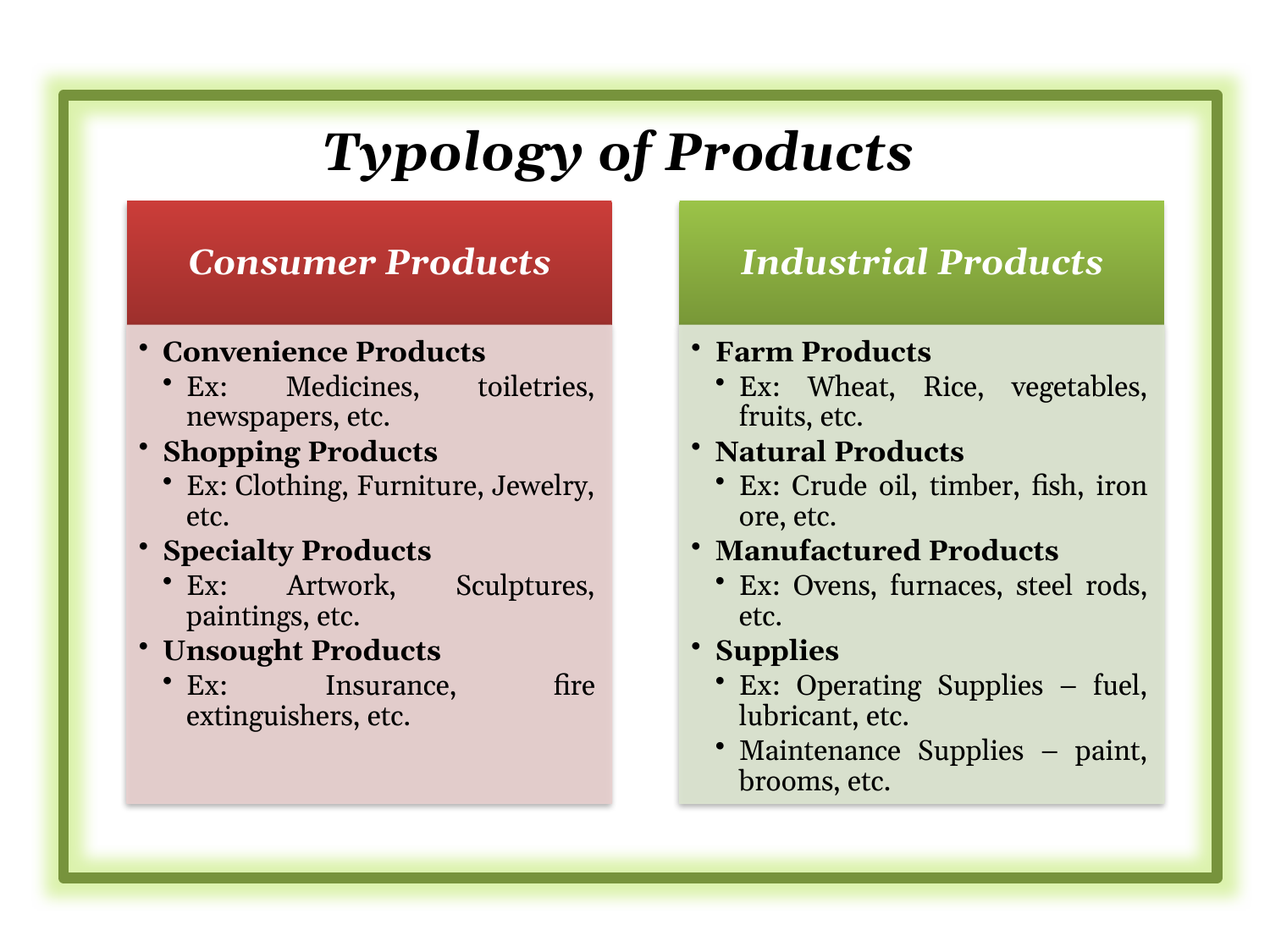

Typology of Products
Consumer Products
Convenience Products
Ex: Medicines, toiletries, newspapers, etc.
Shopping Products
Ex: Clothing, Furniture, Jewelry, etc.
Specialty Products
Ex: Artwork, Sculptures, paintings, etc.
Unsought Products
Ex: Insurance, fire extinguishers, etc.
Industrial Products
Farm Products
Ex: Wheat, Rice, vegetables, fruits, etc.
Natural Products
Ex: Crude oil, timber, fish, iron ore, etc.
Manufactured Products
Ex: Ovens, furnaces, steel rods, etc.
Supplies
Ex: Operating Supplies – fuel, lubricant, etc.
Maintenance Supplies – paint, brooms, etc.